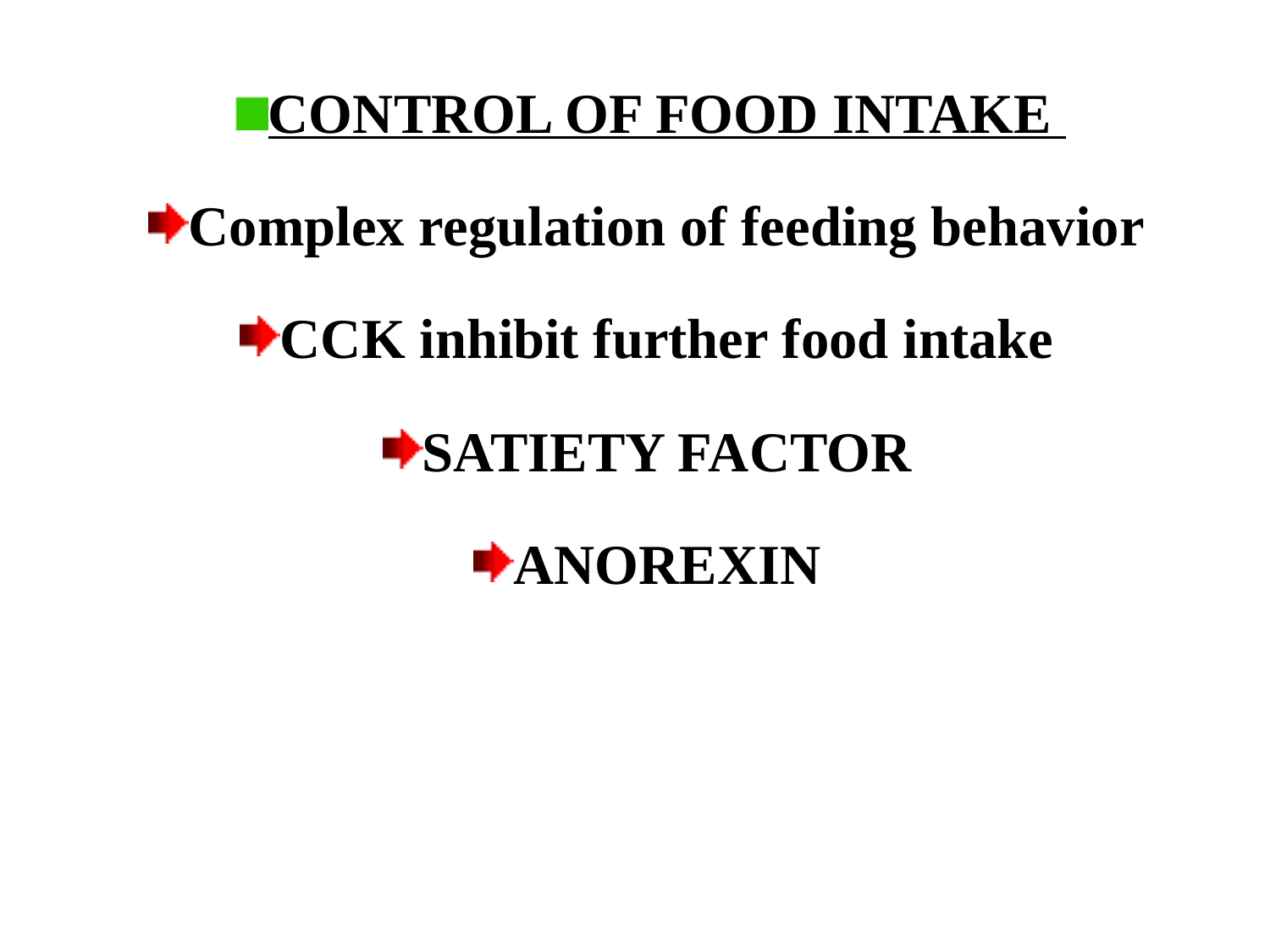

CONTROL OF FOOD INTAKE
Complex regulation of feeding behavior
CCK inhibit further food intake
SATIETY FACTOR
ANOREXIN